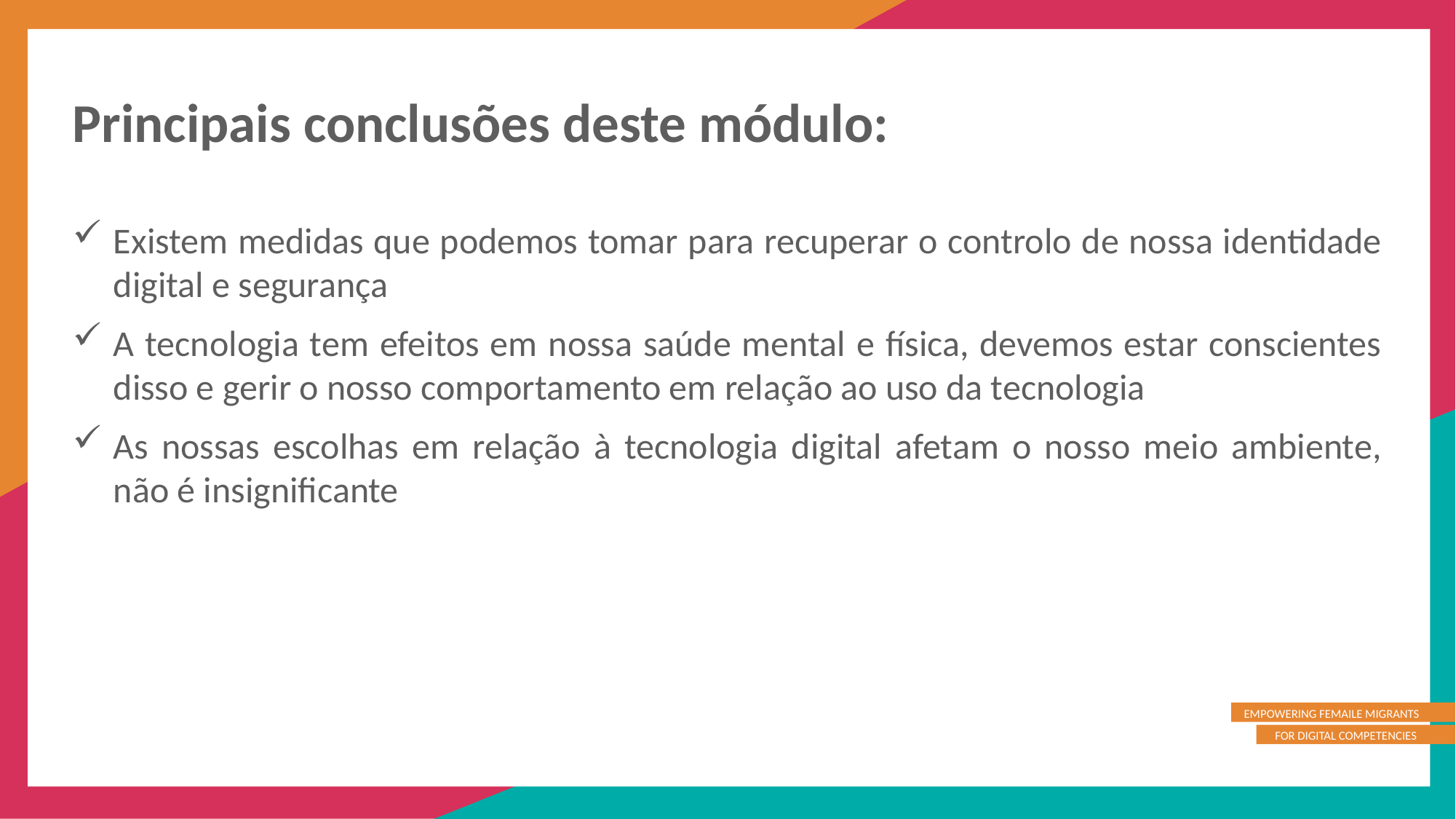

Principais conclusões deste módulo:
Existem medidas que podemos tomar para recuperar o controlo de nossa identidade digital e segurança
A tecnologia tem efeitos em nossa saúde mental e física, devemos estar conscientes disso e gerir o nosso comportamento em relação ao uso da tecnologia
As nossas escolhas em relação à tecnologia digital afetam o nosso meio ambiente, não é insignificante